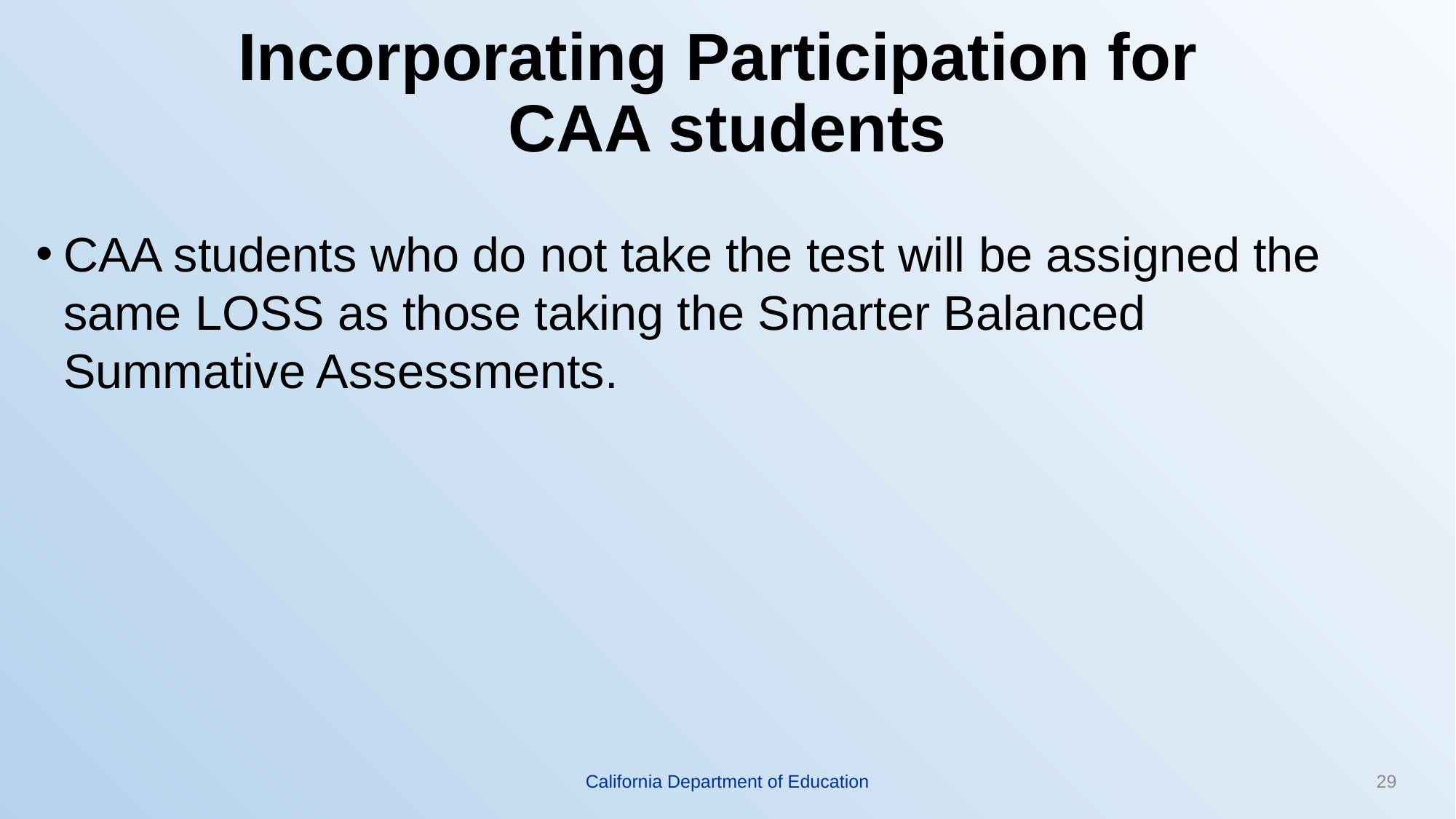

# Incorporating Participation for CAA students
CAA students who do not take the test will be assigned the same LOSS as those taking the Smarter Balanced Summative Assessments.

California Department of Education
29